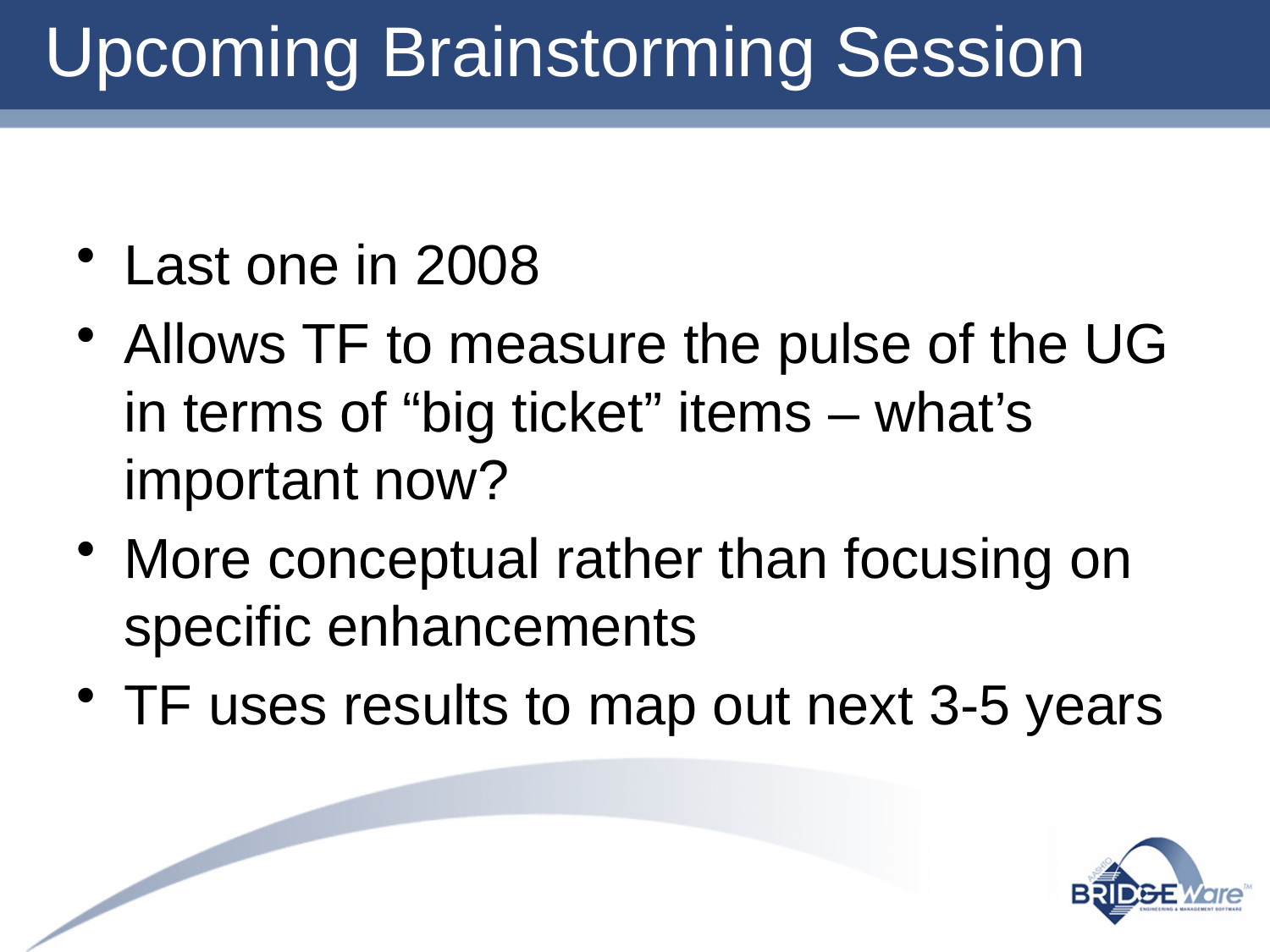

# Upcoming Brainstorming Session
Last one in 2008
Allows TF to measure the pulse of the UG in terms of “big ticket” items – what’s important now?
More conceptual rather than focusing on specific enhancements
TF uses results to map out next 3-5 years